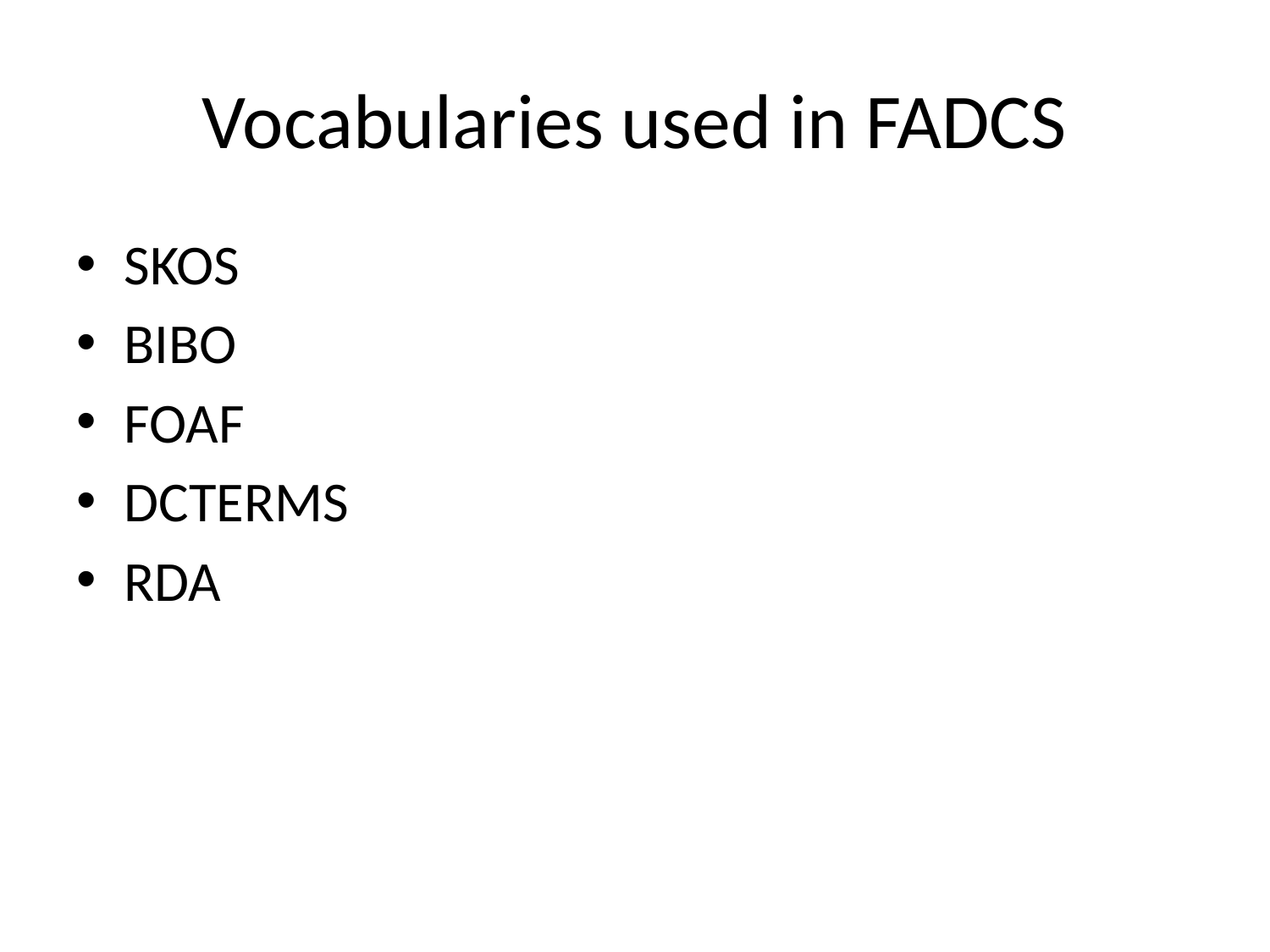

# Vocabularies used in FADCS
SKOS
BIBO
FOAF
DCTERMS
RDA